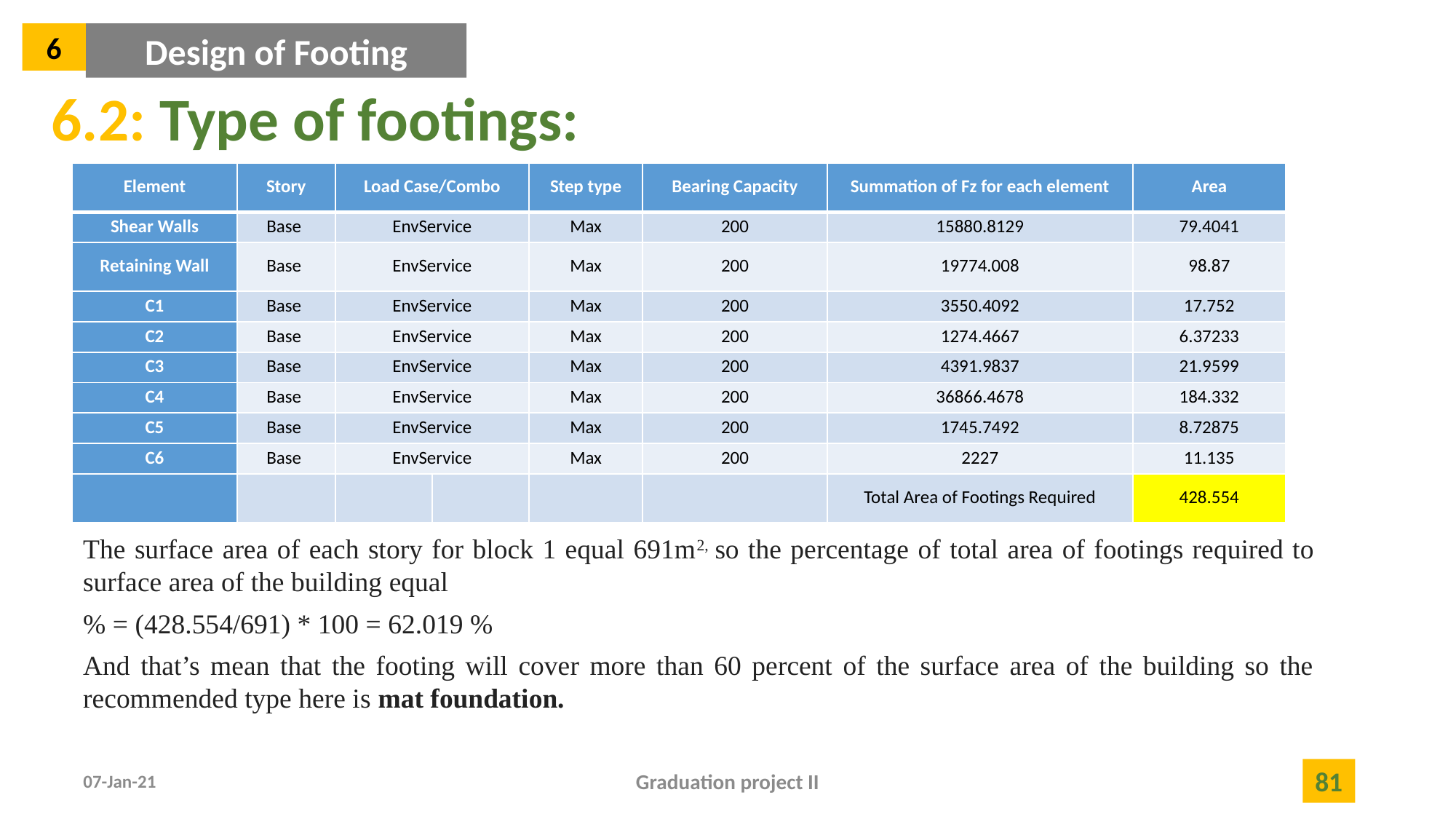

6
Design of Footing

6.2: Type of footings:
| Element | Story | Load Case/Combo |  | Step type | Bearing Capacity | Summation of Fz for each element | Area |
| --- | --- | --- | --- | --- | --- | --- | --- |
| Shear Walls | Base | EnvService |  | Max | 200 | 15880.8129 | 79.4041 |
| Retaining Wall | Base | EnvService |  | Max | 200 | 19774.008 | 98.87 |
| C1 | Base | EnvService |  | Max | 200 | 3550.4092 | 17.752 |
| C2 | Base | EnvService |  | Max | 200 | 1274.4667 | 6.37233 |
| C3 | Base | EnvService |  | Max | 200 | 4391.9837 | 21.9599 |
| C4 | Base | EnvService |  | Max | 200 | 36866.4678 | 184.332 |
| C5 | Base | EnvService |  | Max | 200 | 1745.7492 | 8.72875 |
| C6 | Base | EnvService |  | Max | 200 | 2227 | 11.135 |
|  |  |  |  |  |  | Total Area of Footings Required | 428.554 |
The surface area of each story for block 1 equal 691m2, so the percentage of total area of footings required to surface area of the building equal
% = (428.554/691) * 100 = 62.019 %
And that’s mean that the footing will cover more than 60 percent of the surface area of the building so the recommended type here is mat foundation.
07-Jan-21
Graduation project II
81